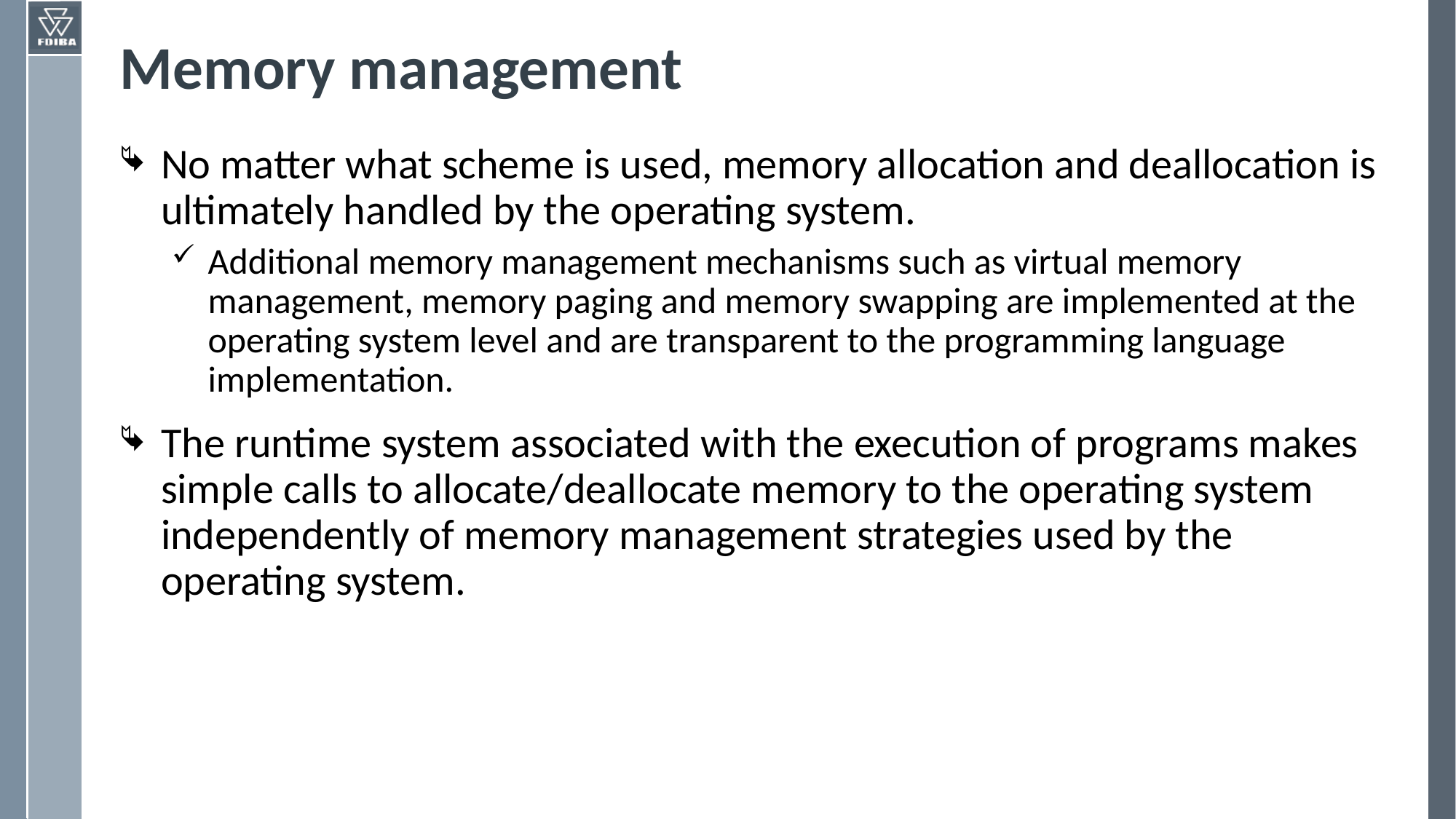

# Memory management
No matter what scheme is used, memory allocation and deallocation is ultimately handled by the operating system.
Additional memory management mechanisms such as virtual memory management, memory paging and memory swapping are implemented at the operating system level and are transparent to the programming language implementation.
The runtime system associated with the execution of programs makes simple calls to allocate/deallocate memory to the operating system independently of memory management strategies used by the operating system.